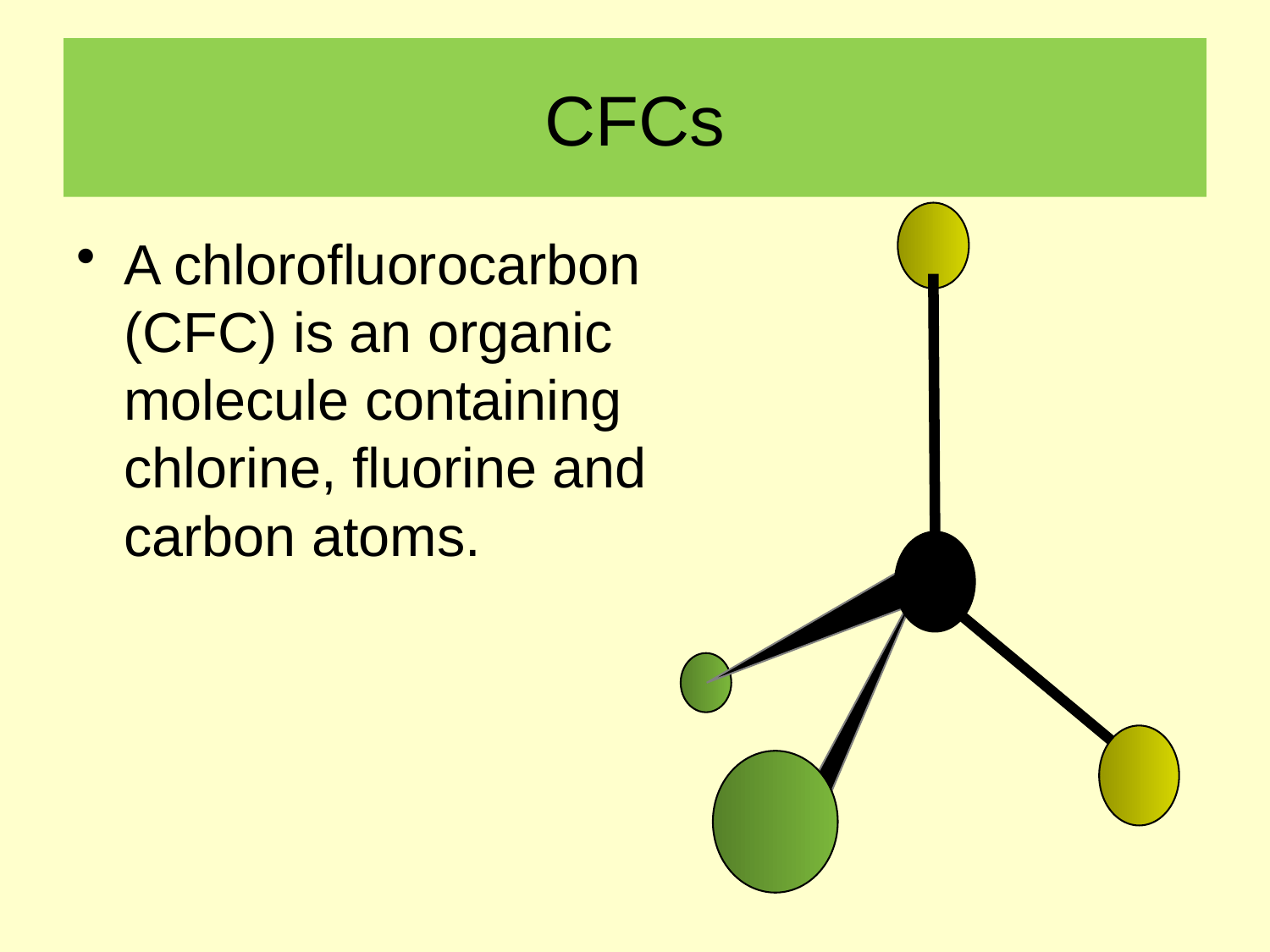

# CFCs

A chlorofluorocarbon (CFC) is an organic molecule containing chlorine, fluorine and carbon atoms.